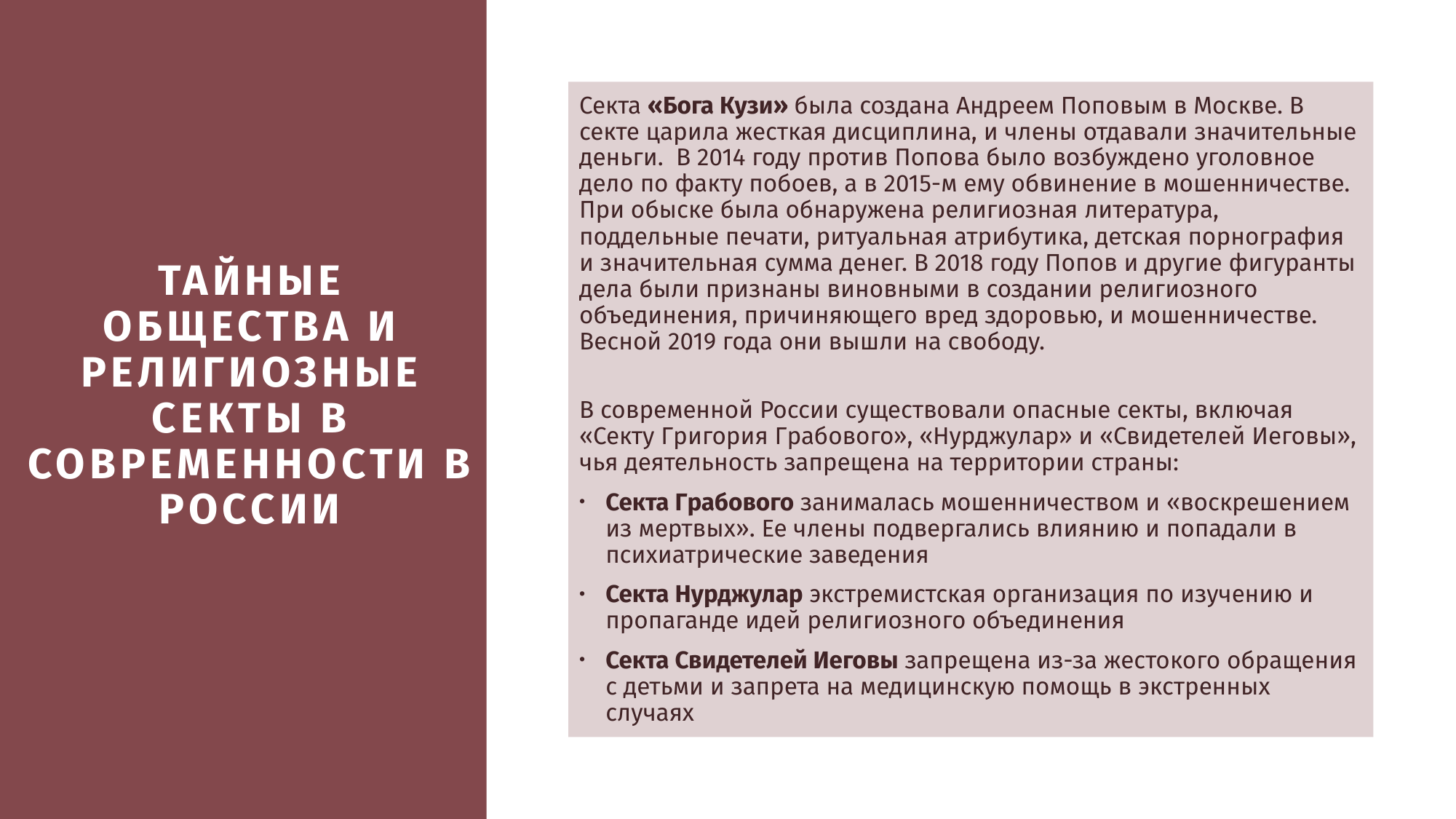

Секта «Бога Кузи» была создана Андреем Поповым в Москве. В секте царила жесткая дисциплина, и члены отдавали значительные деньги.  В 2014 году против Попова было возбуждено уголовное дело по факту побоев, а в 2015-м ему обвинение в мошенничестве. При обыске была обнаружена религиозная литература, поддельные печати, ритуальная атрибутика, детская порнография и значительная сумма денег. В 2018 году Попов и другие фигуранты дела были признаны виновными в создании религиозного объединения, причиняющего вред здоровью, и мошенничестве. Весной 2019 года они вышли на свободу.
В современной России существовали опасные секты, включая «Секту Григория Грабового», «Нурджулар» и «Свидетелей Иеговы», чья деятельность запрещена на территории страны:
Секта Грабового занималась мошенничеством и «воскрешением из мертвых». Ее члены подвергались влиянию и попадали в психиатрические заведения
Секта Нурджулар экстремистская организация по изучению и пропаганде идей религиозного объединения
Секта Свидетелей Иеговы запрещена из-за жестокого обращения с детьми и запрета на медицинскую помощь в экстренных случаях

# Тайные общества и религиозные секты в современности в России